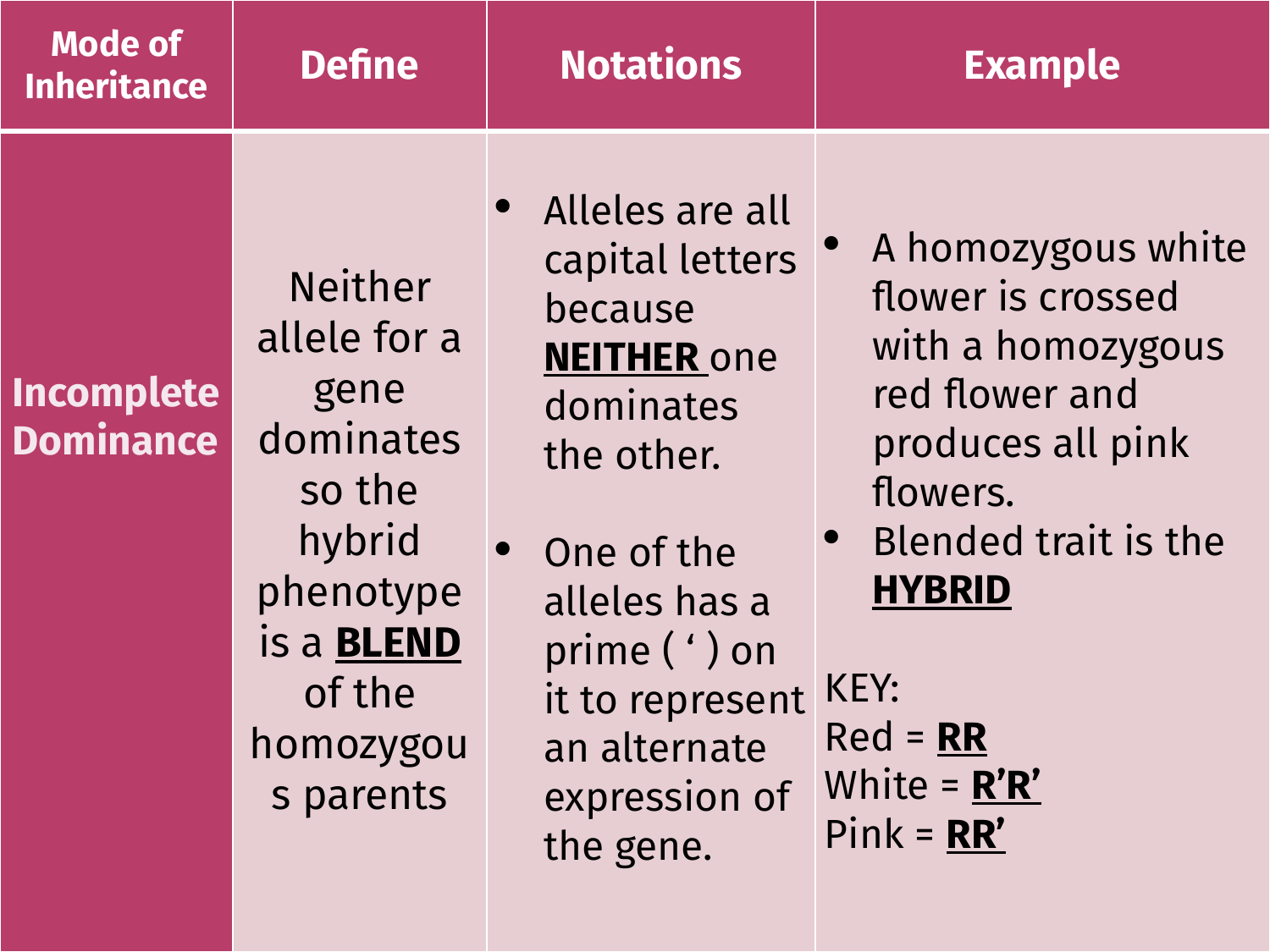

| Mode of Inheritance | Define | Notations | Example |
| --- | --- | --- | --- |
|  | Neither allele for a gene dominates so the hybrid phenotype is a BLEND of the homozygous parents | Alleles are all capital letters because neither one dominates the other.   One of the alleles has a prime ( ‘ ) on it to represent an alternate expression of the gene. | A homozygous white flower is crossed with a homozygous red flower and produces all pink flowers. Blended trait is the HYBRID   KEY: Red = RR White = R’R’ Pink = RR’ |
#
Incomplete
Dominance